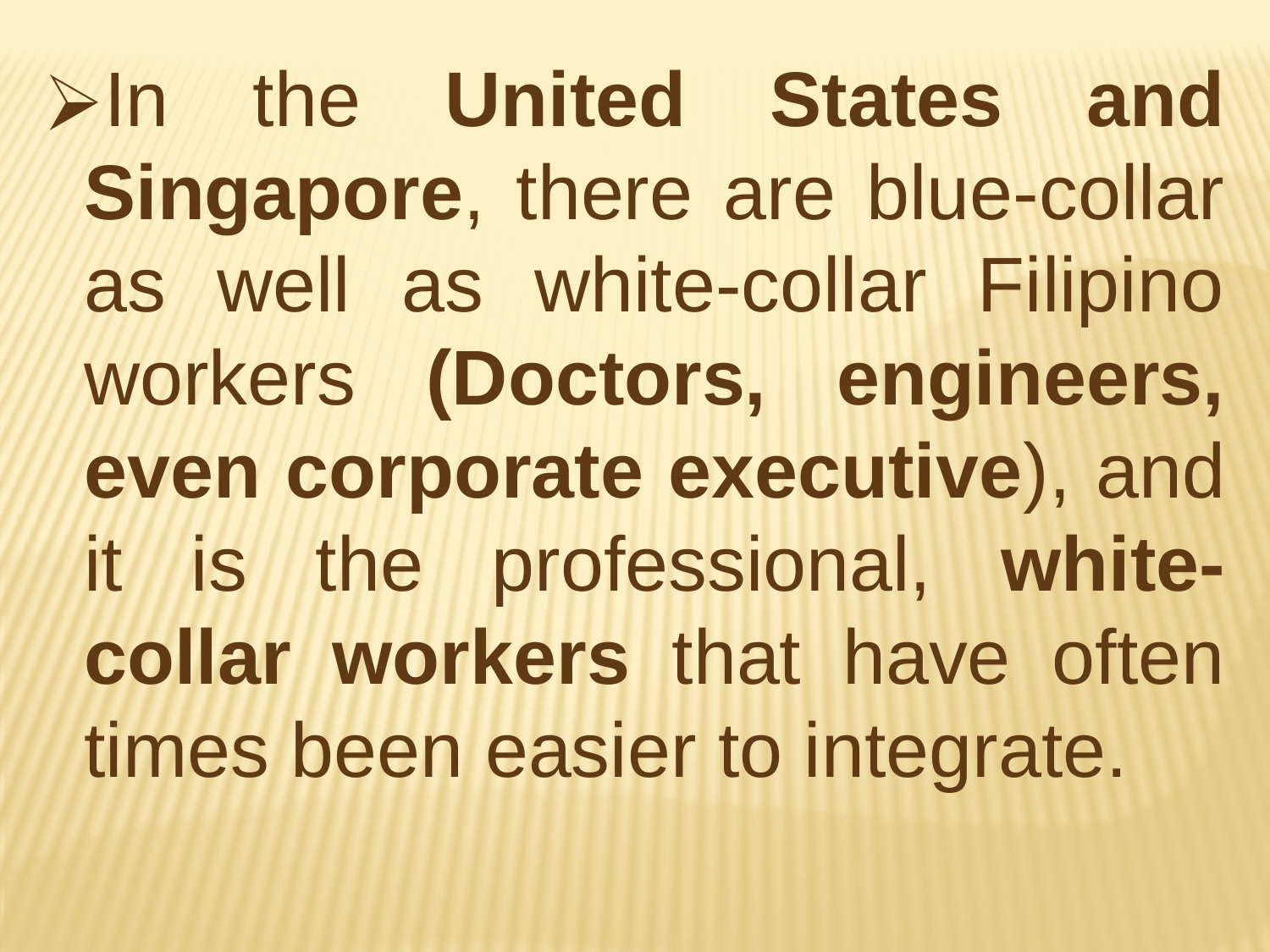

In the United States and Singapore, there are blue-collar as well as white-collar Filipino workers (Doctors, engineers, even corporate executive), and it is the professional, white-collar workers that have often times been easier to integrate.